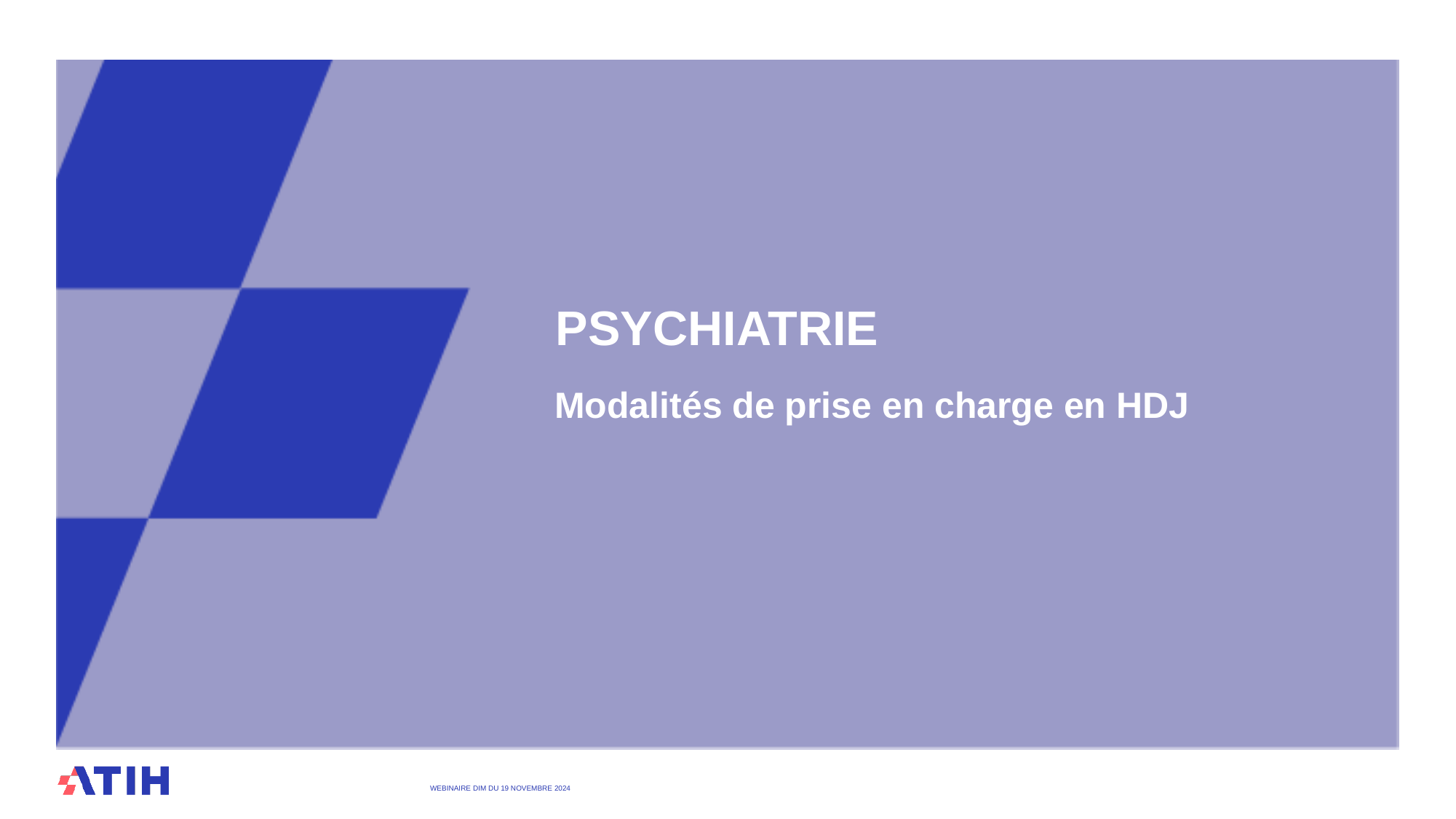

# PSYchiatrie
Modalités de prise en charge en HDJ
WEBINAIRE DIM DU 19 Novembre 2024